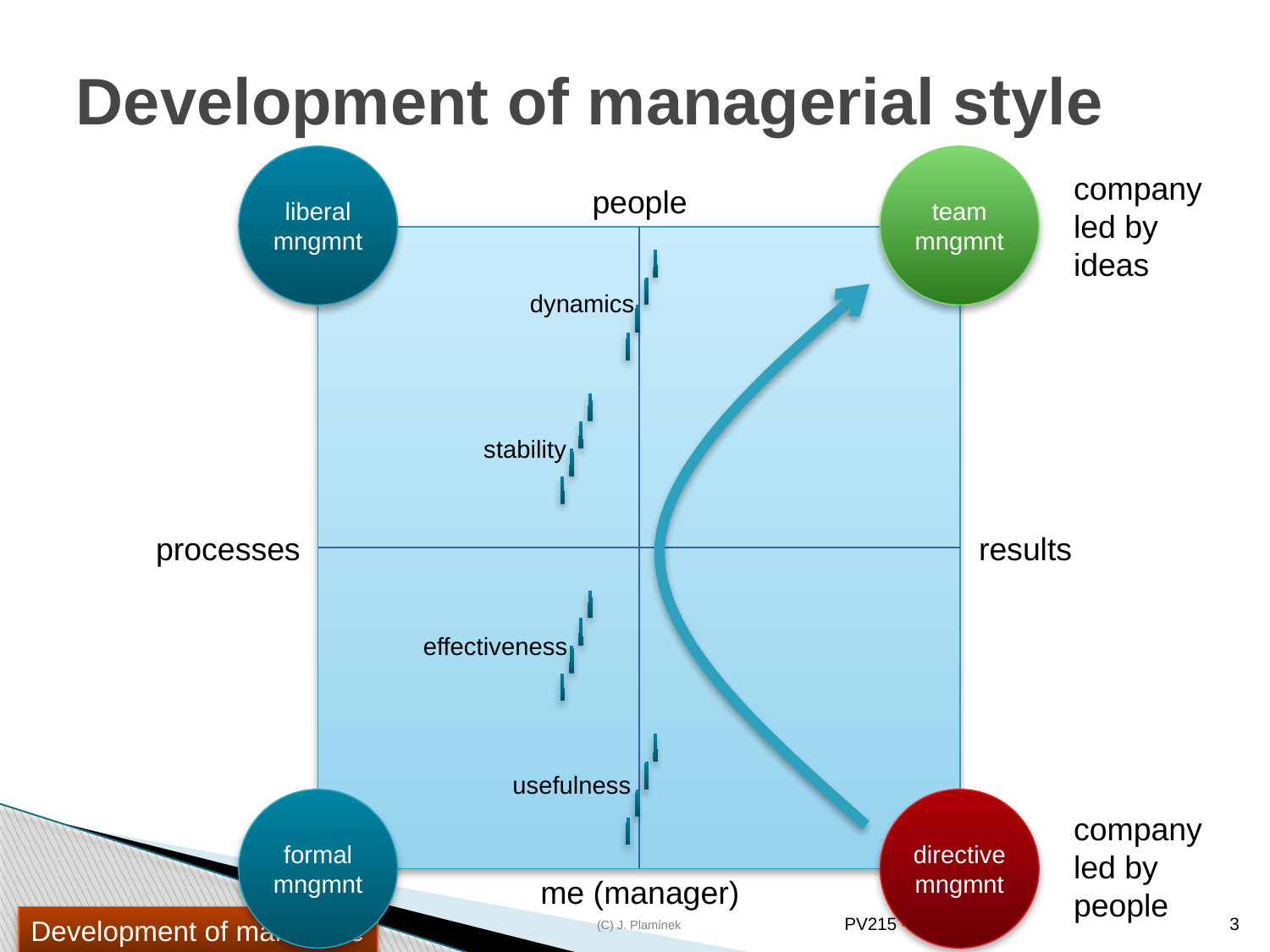

# Development of managerial style
liberal
mngmnt
team mngmnt
company led by ideas
people
me (manager)

dynamics

stability
processes
results

effectiveness

usefulness
formal
mngmnt
directive
mngmnt
company led by people
PV215 - 7
3
Development of man. style
(C) J. Plamínek